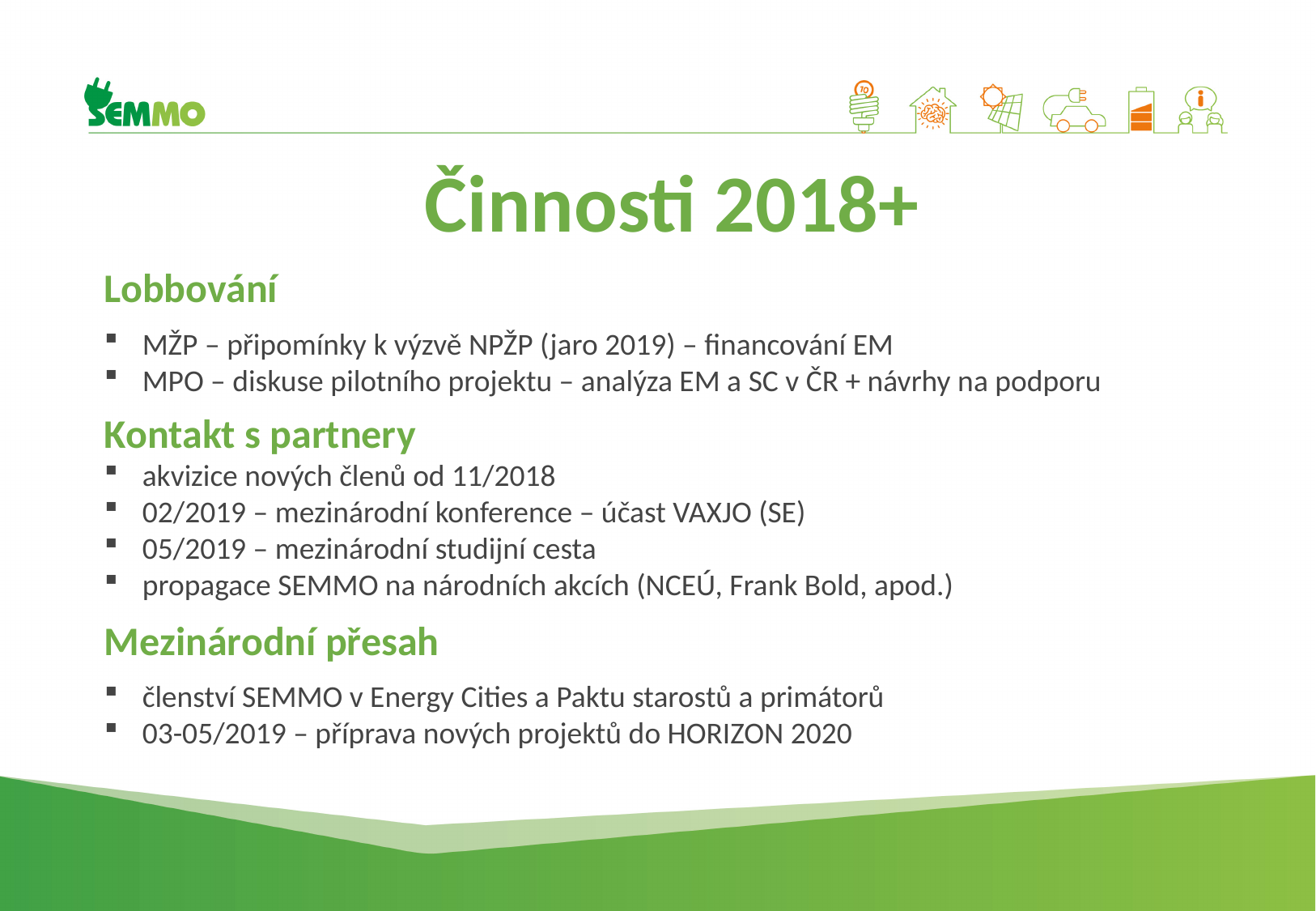

Činnosti 2018+
Lobbování
MŽP – připomínky k výzvě NPŽP (jaro 2019) – financování EM
MPO – diskuse pilotního projektu – analýza EM a SC v ČR + návrhy na podporu
Kontakt s partnery
akvizice nových členů od 11/2018
02/2019 – mezinárodní konference – účast VAXJO (SE)
05/2019 – mezinárodní studijní cesta
propagace SEMMO na národních akcích (NCEÚ, Frank Bold, apod.)
Mezinárodní přesah
členství SEMMO v Energy Cities a Paktu starostů a primátorů
03-05/2019 – příprava nových projektů do HORIZON 2020